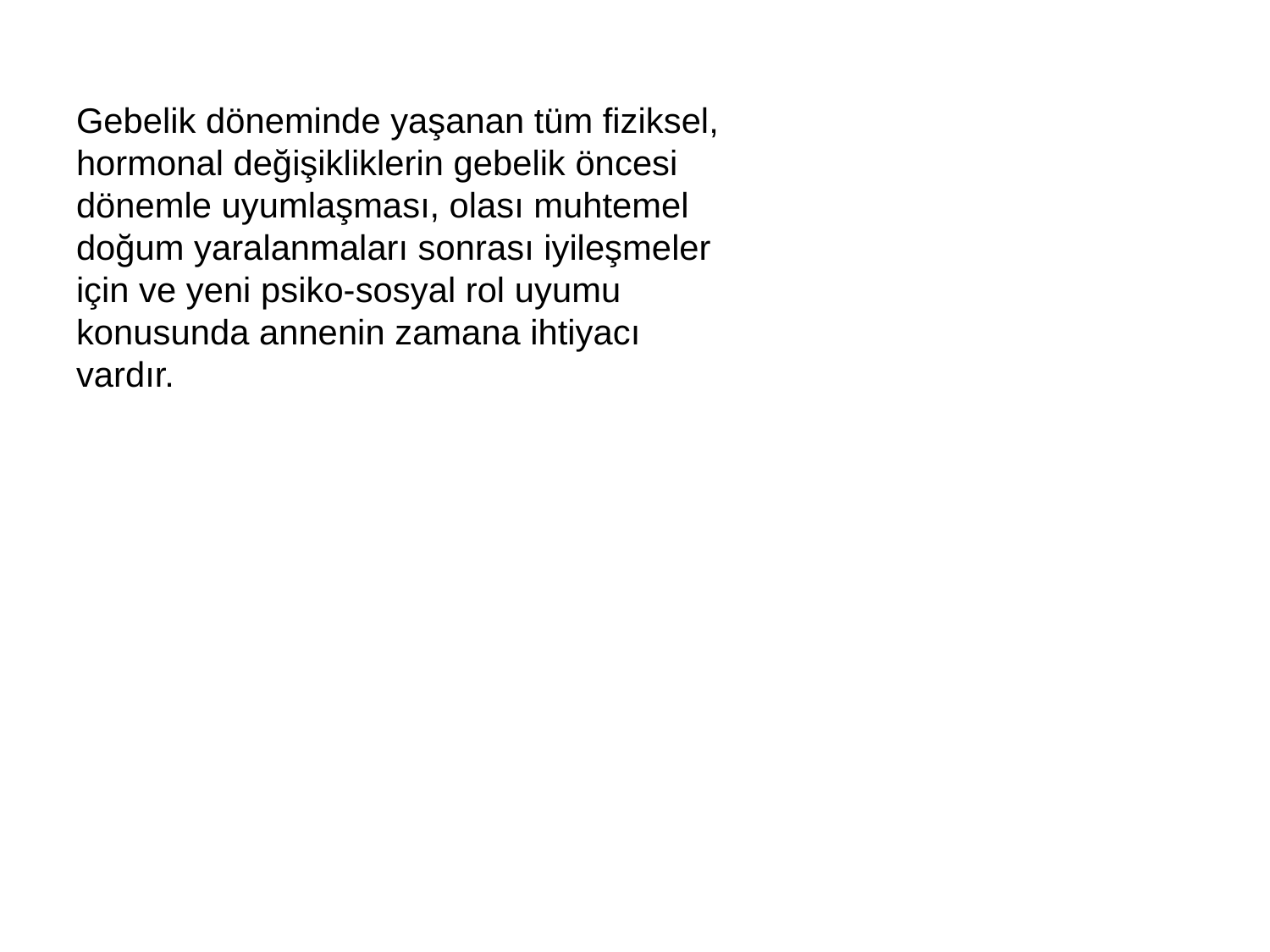

Gebelik döneminde yaşanan tüm fiziksel, hormonal değişikliklerin gebelik öncesi dönemle uyumlaşması, olası muhtemel doğum yaralanmaları sonrası iyileşmeler için ve yeni psiko-sosyal rol uyumu  konusunda annenin zamana ihtiyacı vardır.